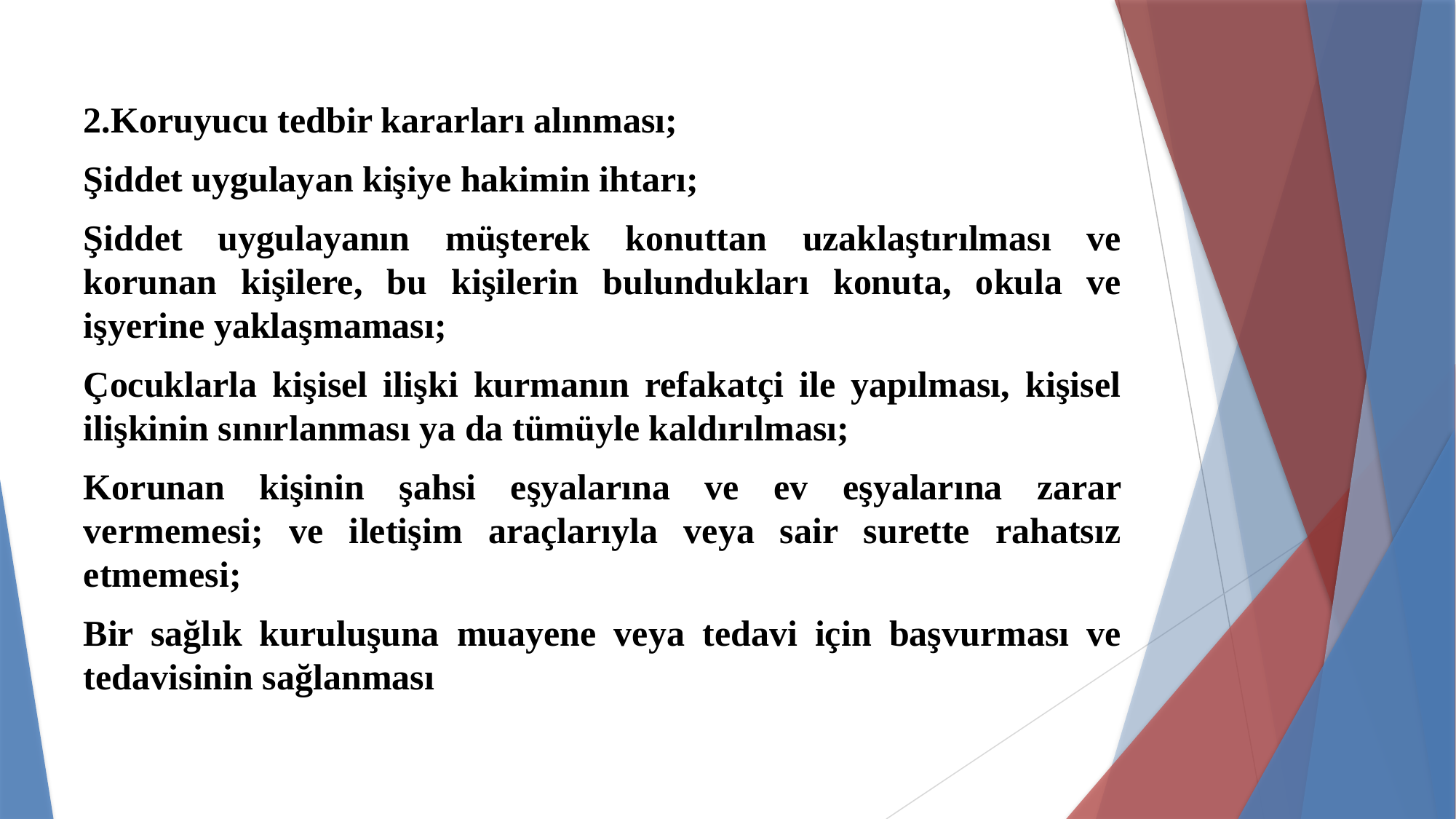

#
2.Koruyucu tedbir kararları alınması;
Şiddet uygulayan kişiye hakimin ihtarı;
Şiddet uygulayanın müşterek konuttan uzaklaştırılması ve korunan kişilere, bu kişilerin bulundukları konuta, okula ve işyerine yaklaşmaması;
Çocuklarla kişisel ilişki kurmanın refakatçi ile yapılması, kişisel ilişkinin sınırlanması ya da tümüyle kaldırılması;
Korunan kişinin şahsi eşyalarına ve ev eşyalarına zarar vermemesi; ve iletişim araçlarıyla veya sair surette rahatsız etmemesi;
Bir sağlık kuruluşuna muayene veya tedavi için başvurması ve tedavisinin sağlanması